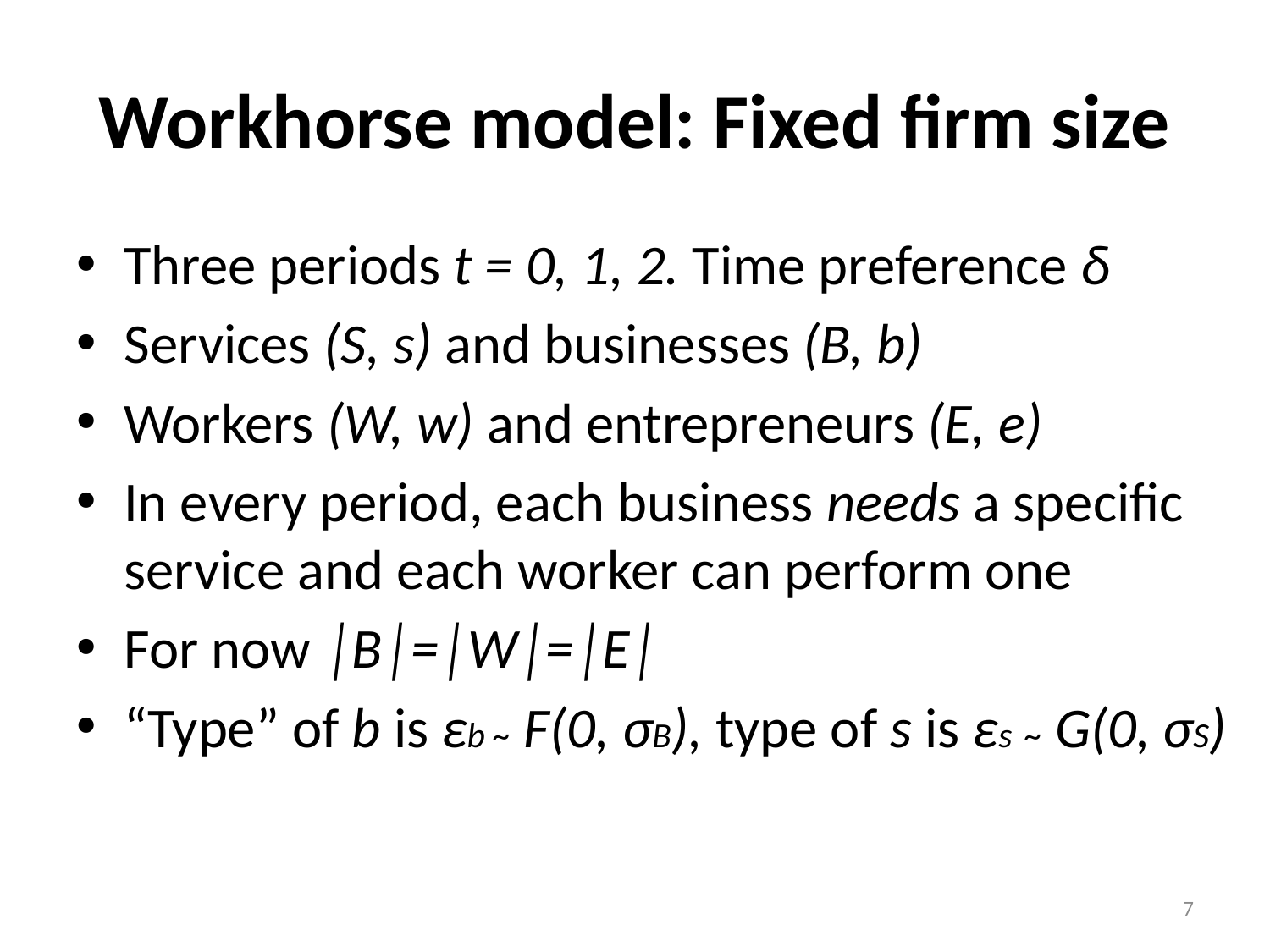

# Workhorse model: Fixed firm size
Three periods t = 0, 1, 2. Time preference δ
Services (S, s) and businesses (B, b)
Workers (W, w) and entrepreneurs (E, e)
In every period, each business needs a specific service and each worker can perform one
For now │B│=│W│=│E│
“Type” of b is εb ~ F(0, σB), type of s is εs ~ G(0, σS)
7